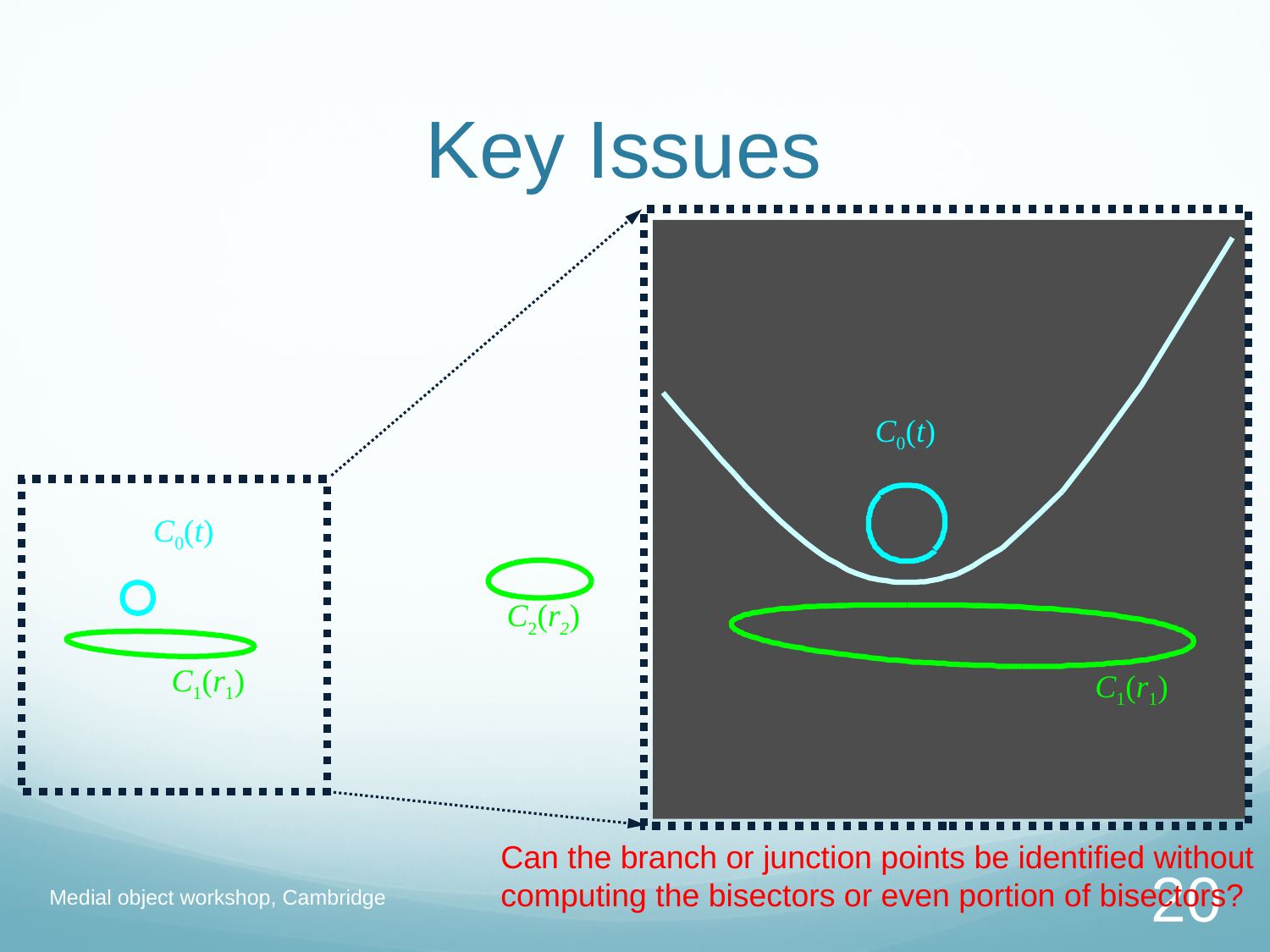

# Key Issues

C0(t)

C1(r1)

C0(t)

C1(r1)
C0(t)

C2(r2)

C1(r1)
Can the branch or junction points be identified without computing the bisectors or even portion of bisectors?

Medial object workshop, Cambridge
20